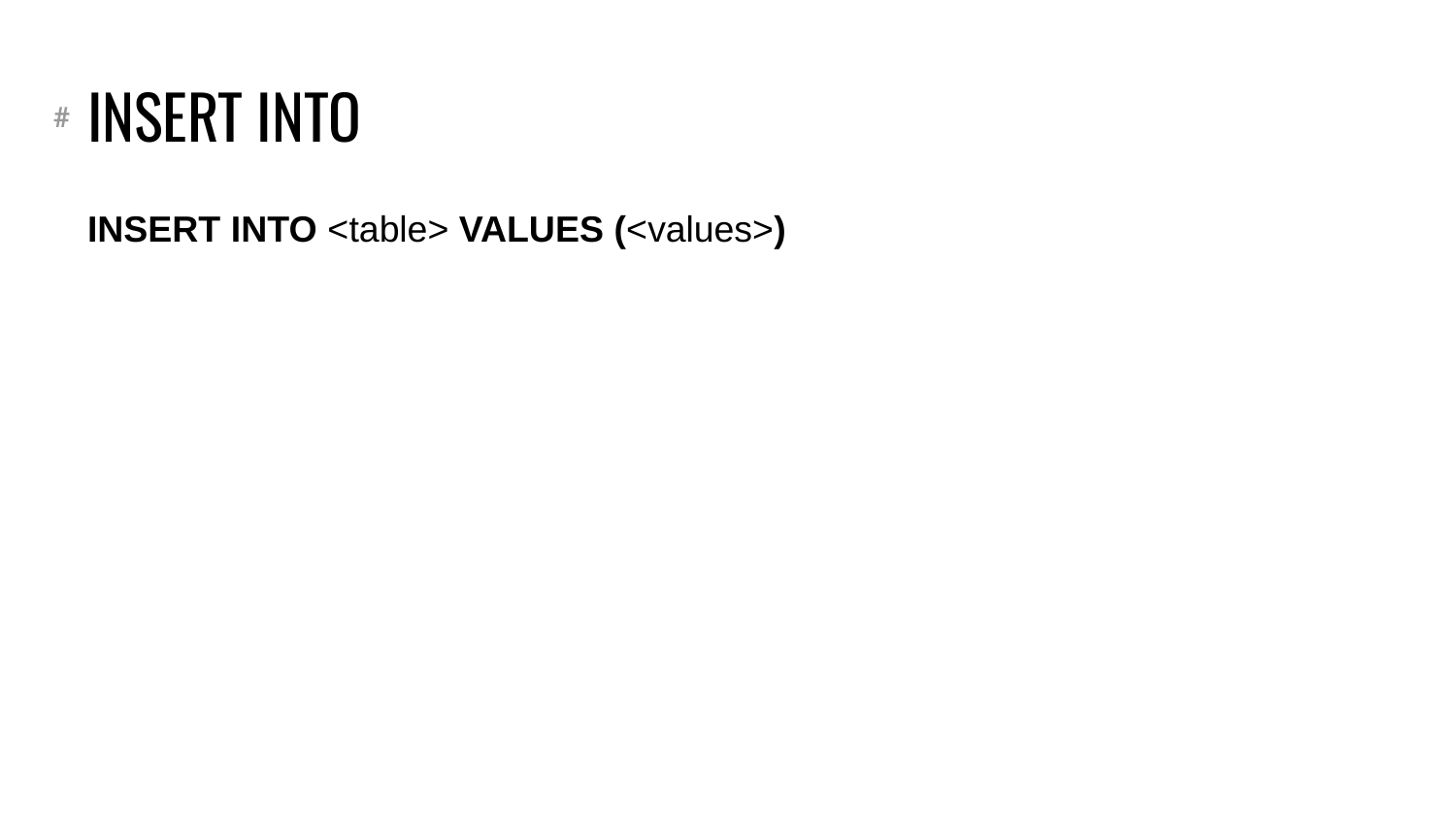

# INSERT INTO
INSERT INTO <table> VALUES (<values>)